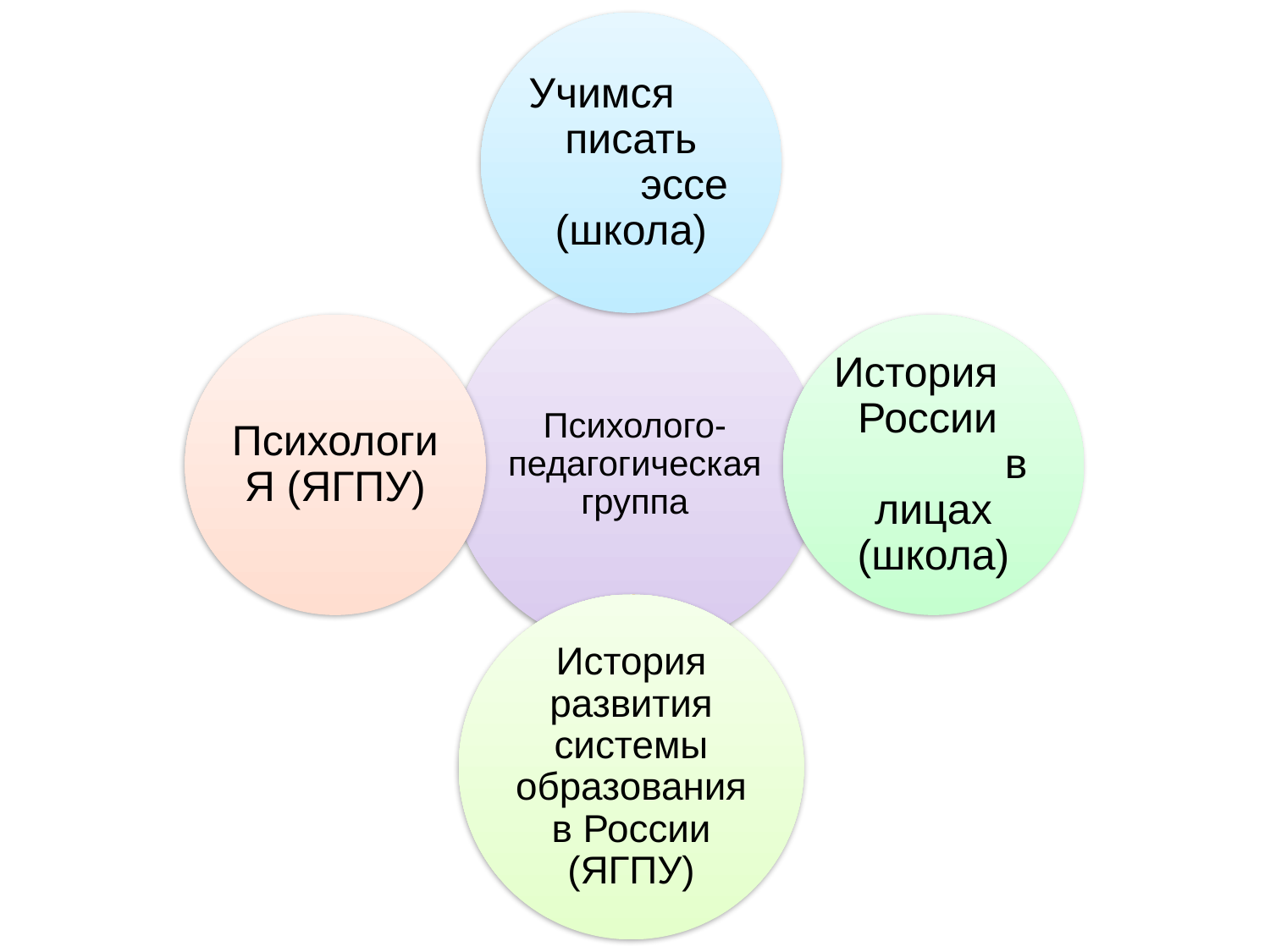

Психолого-педагогическая группа

Учимся         писать             эссе (школа)

История      России                  в лицах (школа)

История развития системы образования в России (ЯГПУ)

ПсихологиЯ (ЯГПУ)